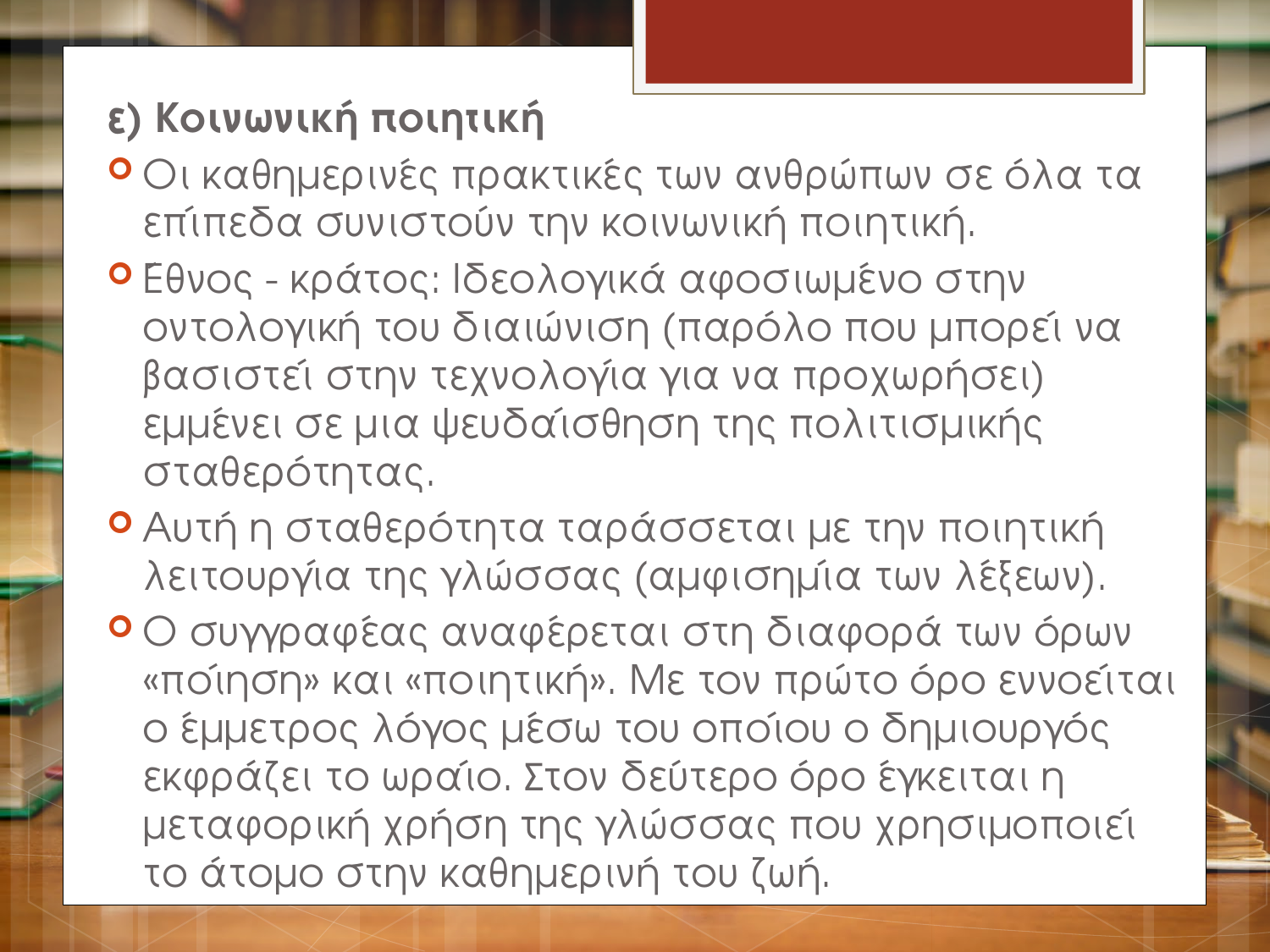

ε) Κοινωνική ποιητική
Οι καθημερινές πρακτικές των ανθρώπων σε όλα τα επίπεδα συνιστούν την κοινωνική ποιητική.
Έθνος - κράτος: Ιδεολογικά αφοσιωμένο στην οντολογική του διαιώνιση (παρόλο που μπορεί να βασιστεί στην τεχνολογία για να προχωρήσει) εμμένει σε μια ψευδαίσθηση της πολιτισμικής σταθερότητας.
Αυτή η σταθερότητα ταράσσεται με την ποιητική λειτουργία της γλώσσας (αμφισημία των λέξεων).
Ο συγγραφέας αναφέρεται στη διαφορά των όρων «ποίηση» και «ποιητική». Με τον πρώτο όρο εννοείται ο έμμετρος λόγος μέσω του οποίου ο δημιουργός εκφράζει το ωραίο. Στον δεύτερο όρο έγκειται η μεταφορική χρήση της γλώσσας που χρησιμοποιεί το άτομο στην καθημερινή του ζωή.